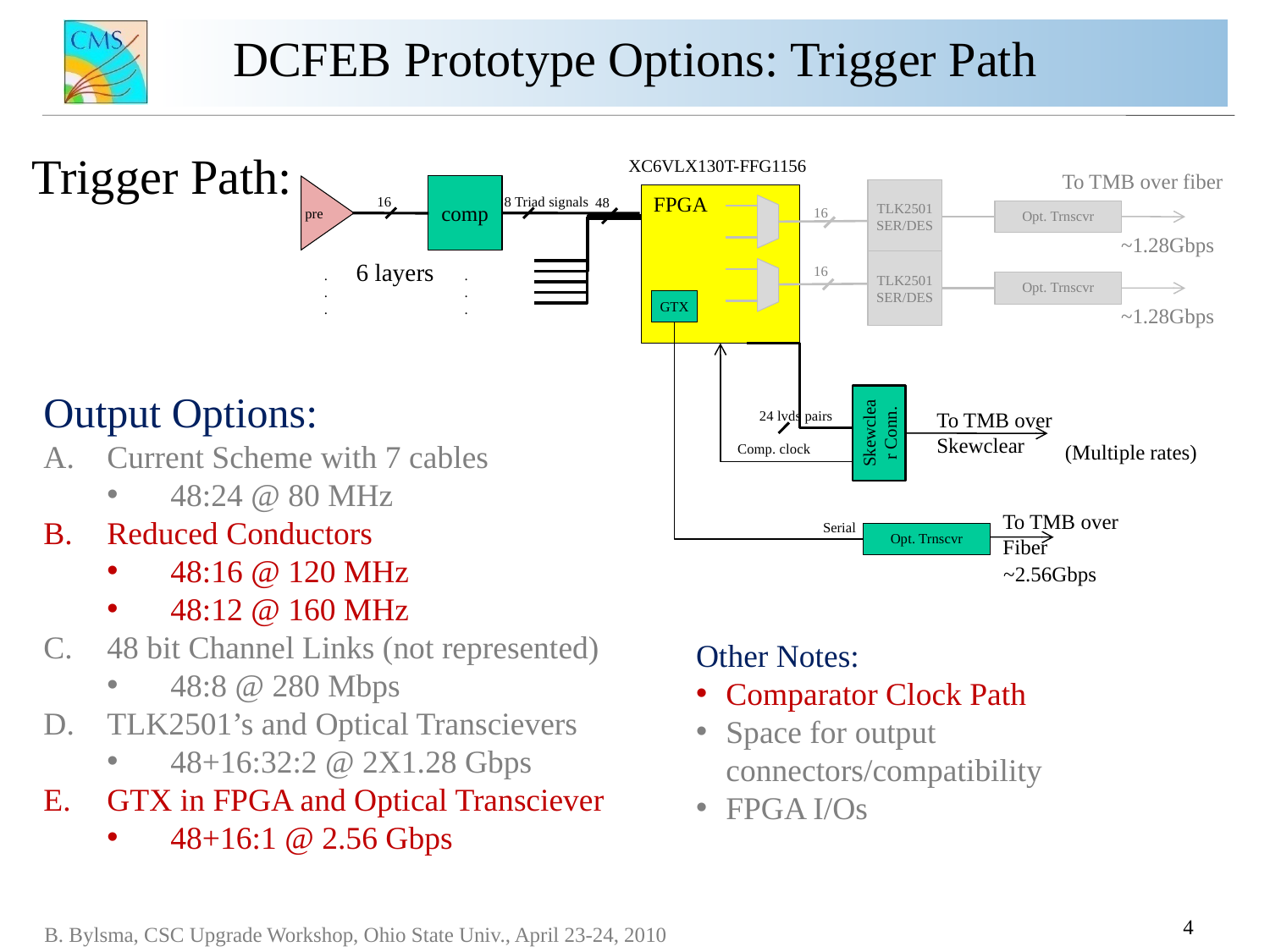

# DCFEB Prototype Options: Trigger Path
Trigger Path:
XC6VLX130T-FFG1156
To TMB over fiber
comp
TLK2501
SER/DES
FPGA
pre
16
8 Triad signals
48
16
Opt. Trnscvr

~1.28Gbps
6 layers
TLK2501
SER/DES
16
.
.
.
.
.
.
Opt. Trnscvr

GTX
To TMB over Fiber
Serial
Opt. Trnscvr
~2.56Gbps
~1.28Gbps
Skewclear Conn.
24 lvds pairs

To TMB over Skewclear
Comp. clock

Output Options:
Current Scheme with 7 cables
48:24 @ 80 MHz
Reduced Conductors
48:16 @ 120 MHz
48:12 @ 160 MHz
48 bit Channel Links (not represented)
48:8 @ 280 Mbps
TLK2501’s and Optical Transcievers
48+16:32:2 @ 2X1.28 Gbps
GTX in FPGA and Optical Transciever
48+16:1 @ 2.56 Gbps
(Multiple rates)
Other Notes:
Comparator Clock Path
Space for output connectors/compatibility
FPGA I/Os
4
B. Bylsma, CSC Upgrade Workshop, Ohio State Univ., April 23-24, 2010